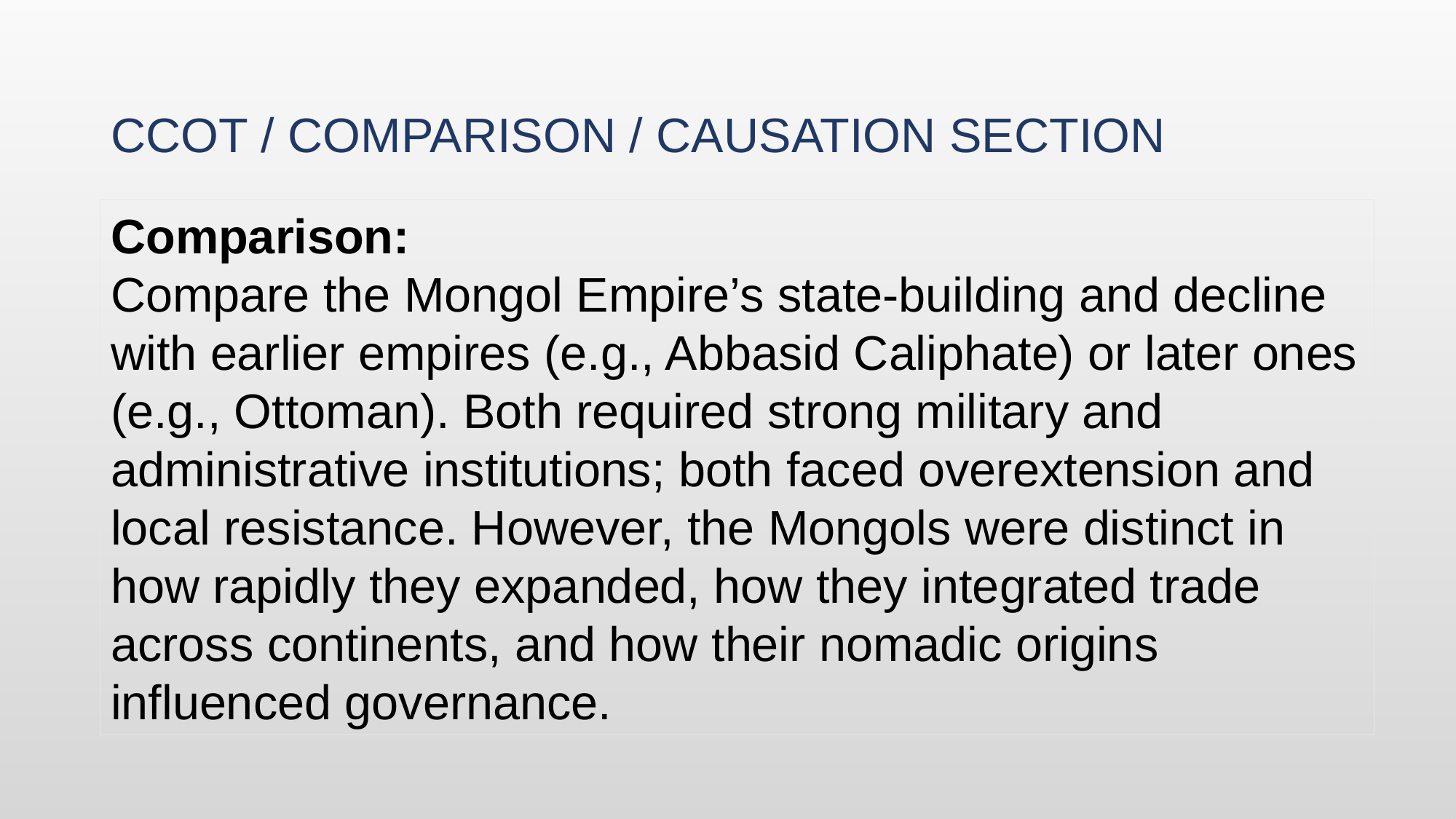

# CCOT / Comparison / Causation Section
Comparison:
Compare the Mongol Empire’s state-building and decline with earlier empires (e.g., Abbasid Caliphate) or later ones (e.g., Ottoman). Both required strong military and administrative institutions; both faced overextension and local resistance. However, the Mongols were distinct in how rapidly they expanded, how they integrated trade across continents, and how their nomadic origins influenced governance.